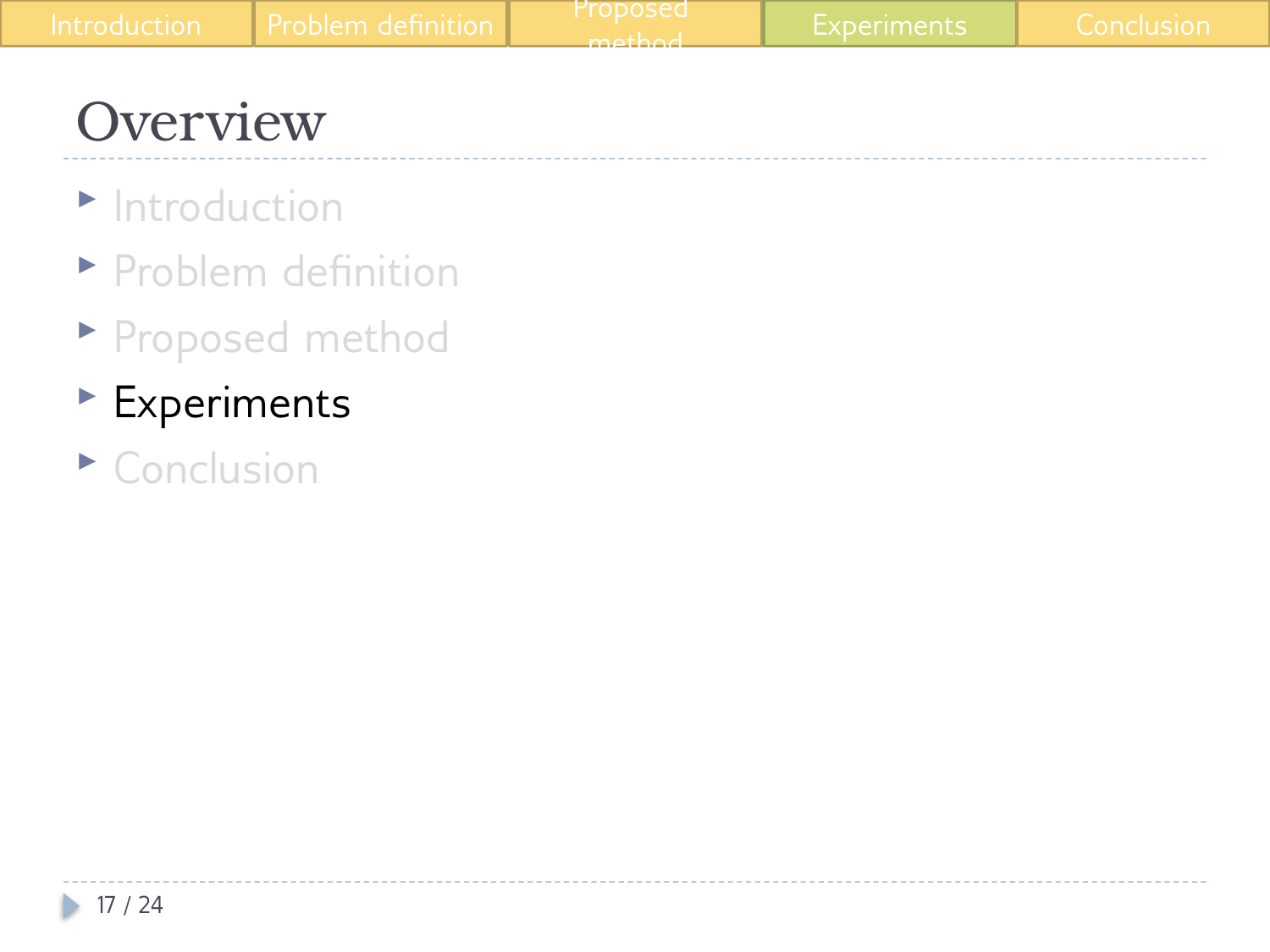

Introduction
Problem definition
Proposed  method
Conclusion
Experiments
# Overview
Introduction
Problem definition
Proposed method
Experiments
Conclusion
17 / 24